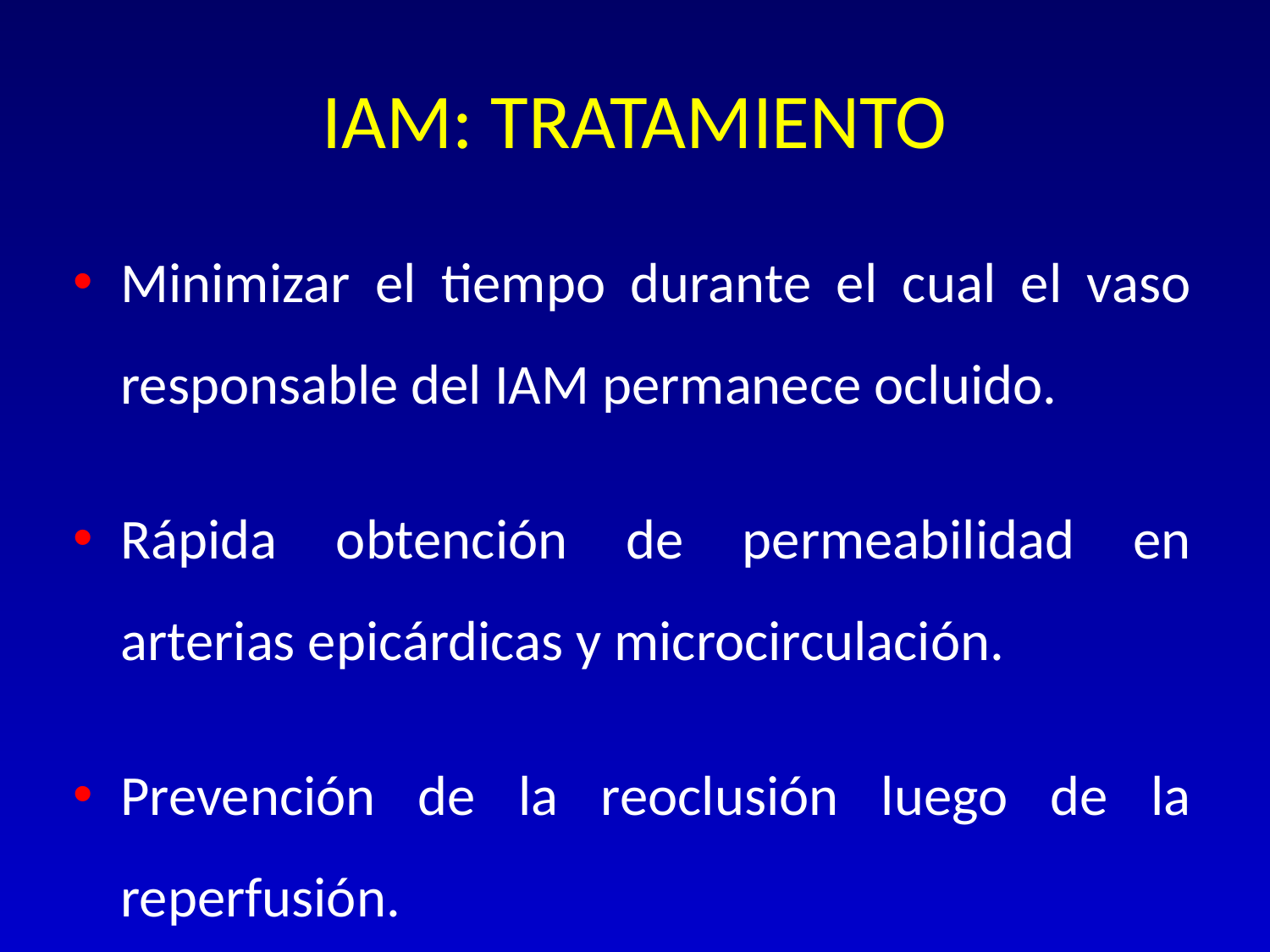

# IAM: TRATAMIENTO
Minimizar el tiempo durante el cual el vaso responsable del IAM permanece ocluido.

Rápida obtención de permeabilidad en arterias epicárdicas y microcirculación.

Prevención de la reoclusión luego de la reperfusión.